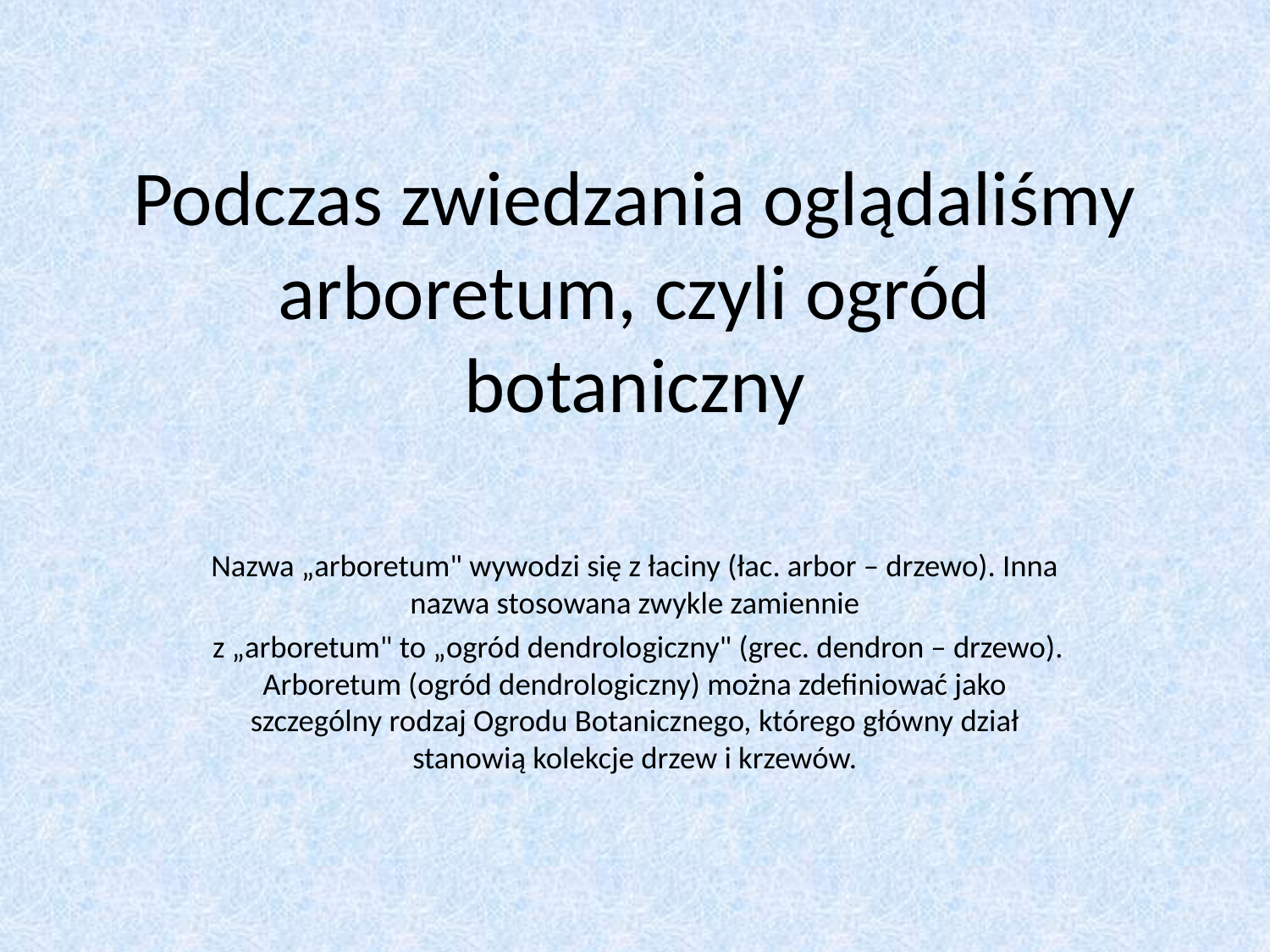

# Podczas zwiedzania oglądaliśmy arboretum, czyli ogród botaniczny
Nazwa „arboretum" wywodzi się z łaciny (łac. arbor – drzewo). Inna nazwa stosowana zwykle zamiennie
 z „arboretum" to „ogród dendrologiczny" (grec. dendron – drzewo). Arboretum (ogród dendrologiczny) można zdefiniować jako szczególny rodzaj Ogrodu Botanicznego, którego główny dział stanowią kolekcje drzew i krzewów.